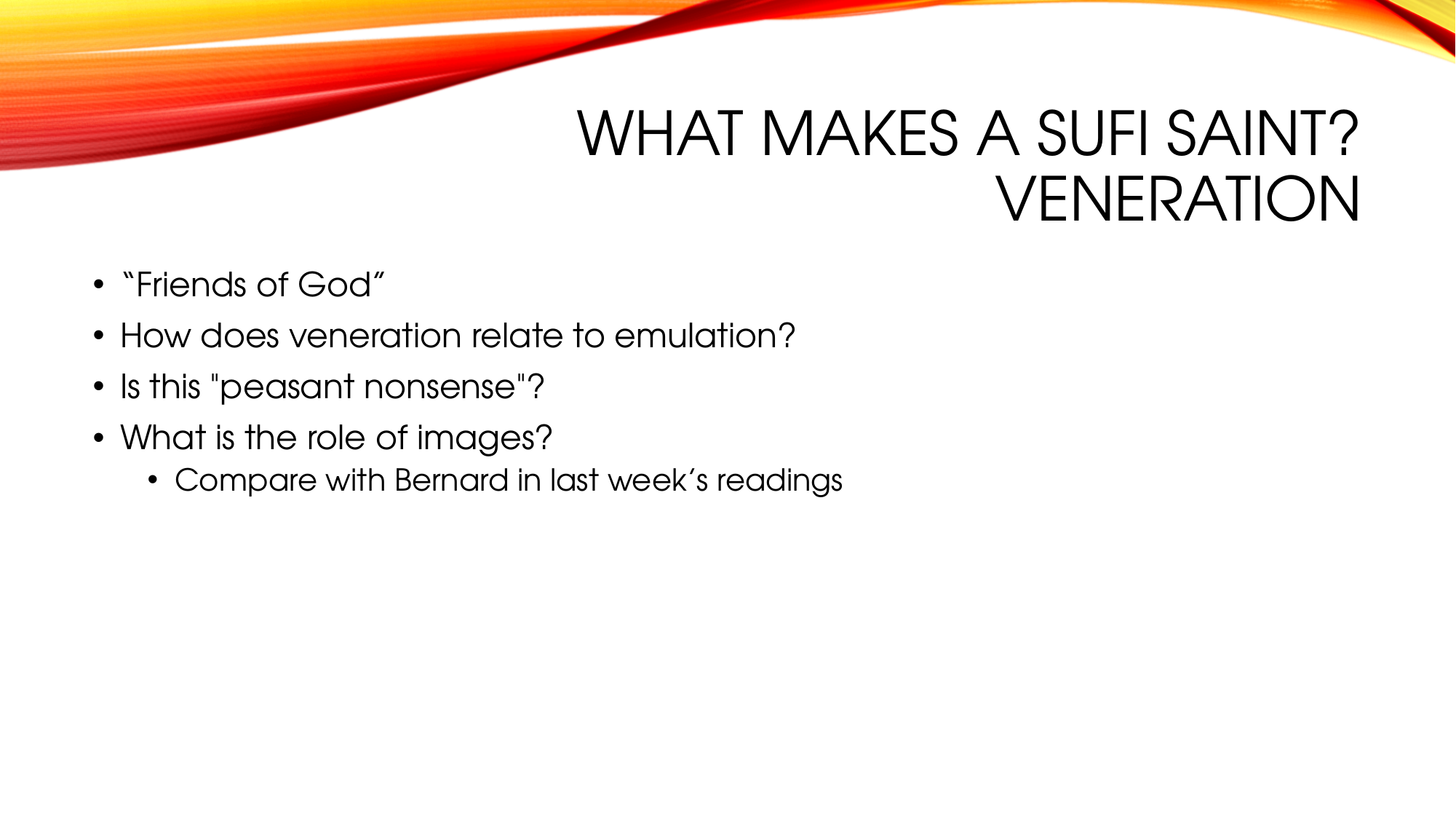

# What makes a sufi saint? Veneration
“Friends of God”
How does veneration relate to emulation?
Is this "peasant nonsense"?
What is the role of images?
Compare with Bernard in last week’s readings